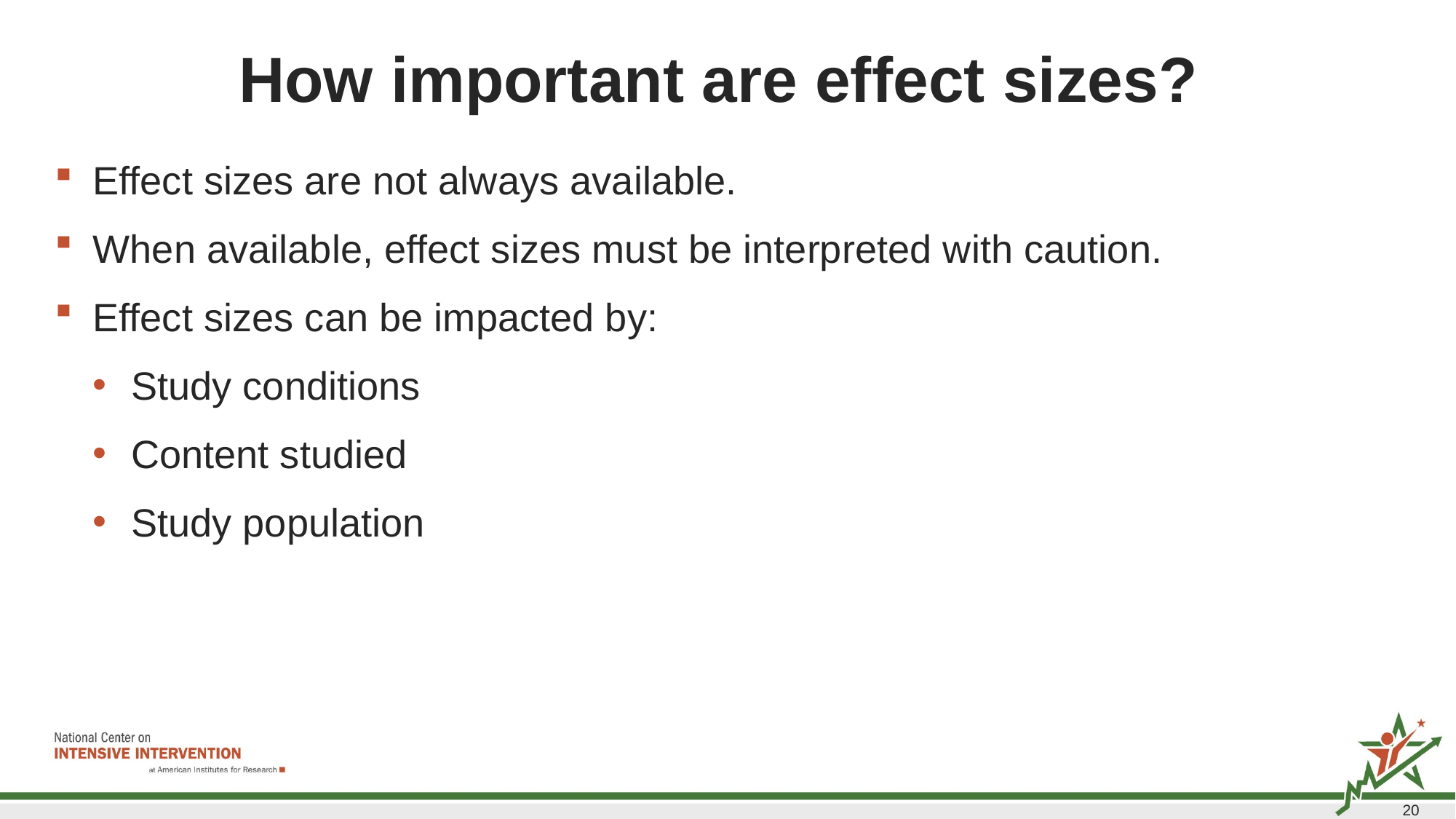

# How important are effect sizes?
Effect sizes are not always available.
When available, effect sizes must be interpreted with caution.
Effect sizes can be impacted by:
Study conditions
Content studied
Study population

20